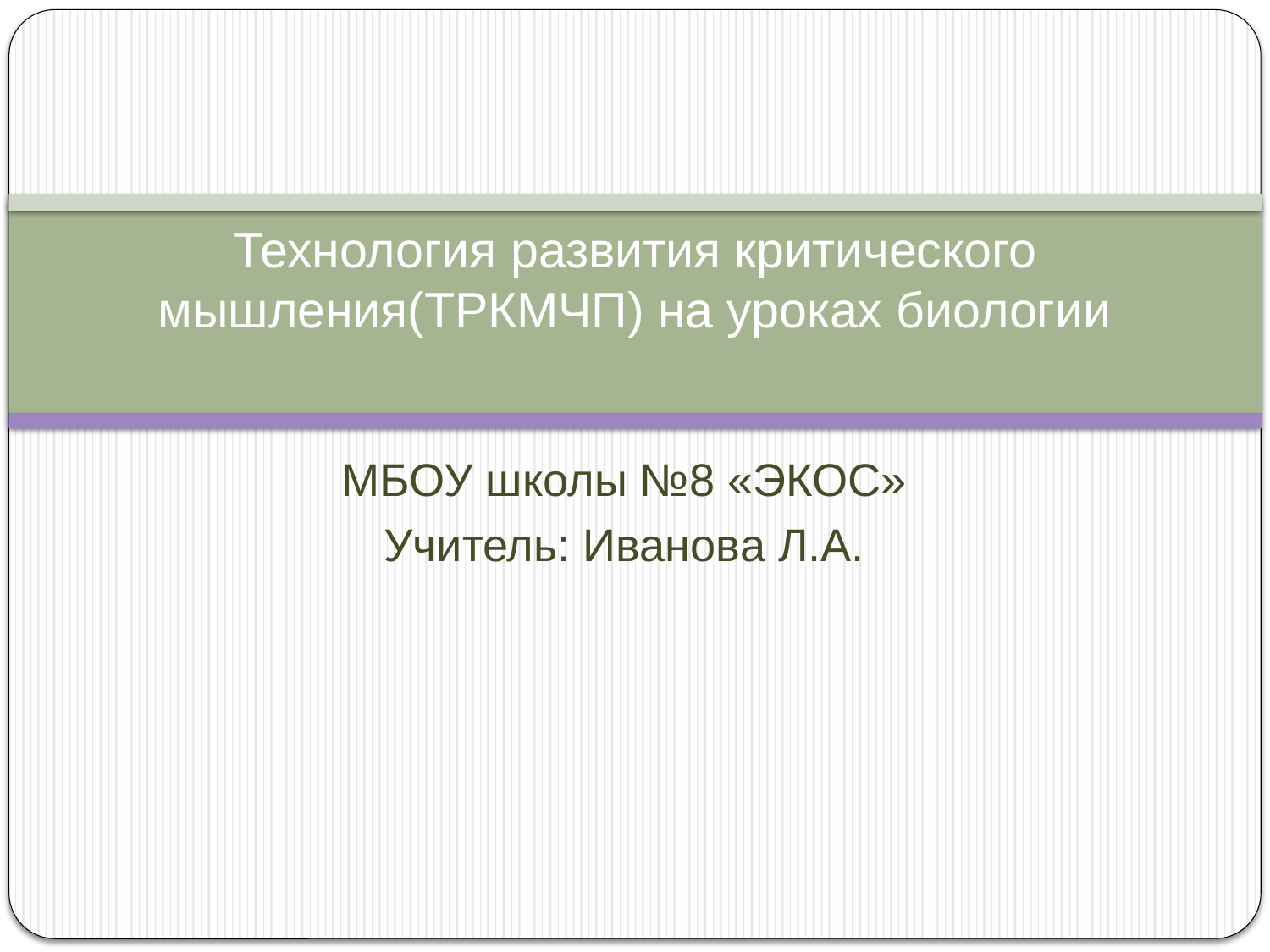

# Технология развития критического мышления(ТРКМЧП) на уроках биологии
МБОУ школы №8 «ЭКОС»
Учитель: Иванова Л.А.